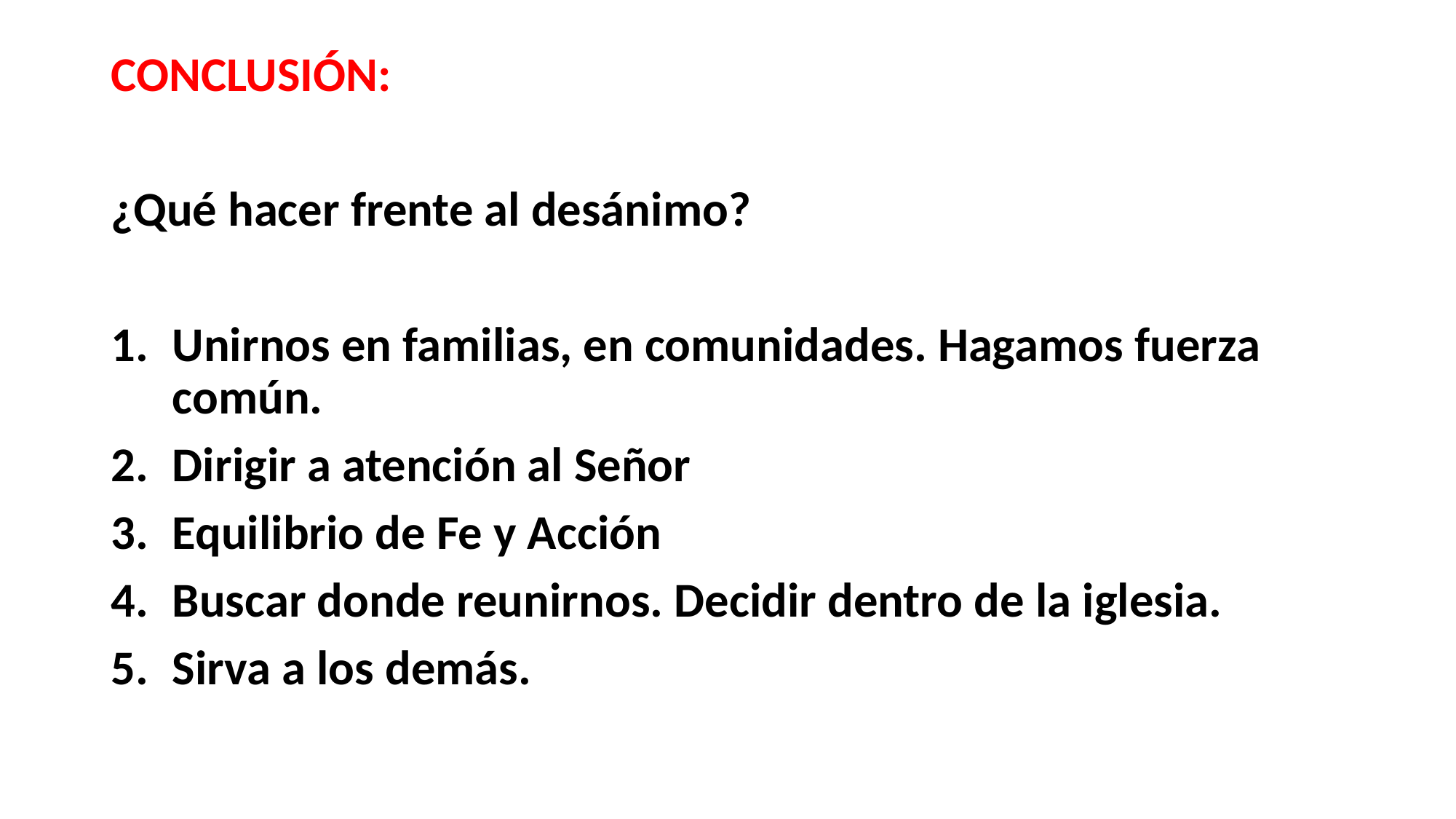

#
CONCLUSIÓN:

¿Qué hacer frente al desánimo?

Unirnos en familias, en comunidades. Hagamos fuerza común.
Dirigir a atención al Señor
Equilibrio de Fe y Acción
Buscar donde reunirnos. Decidir dentro de la iglesia.
Sirva a los demás.